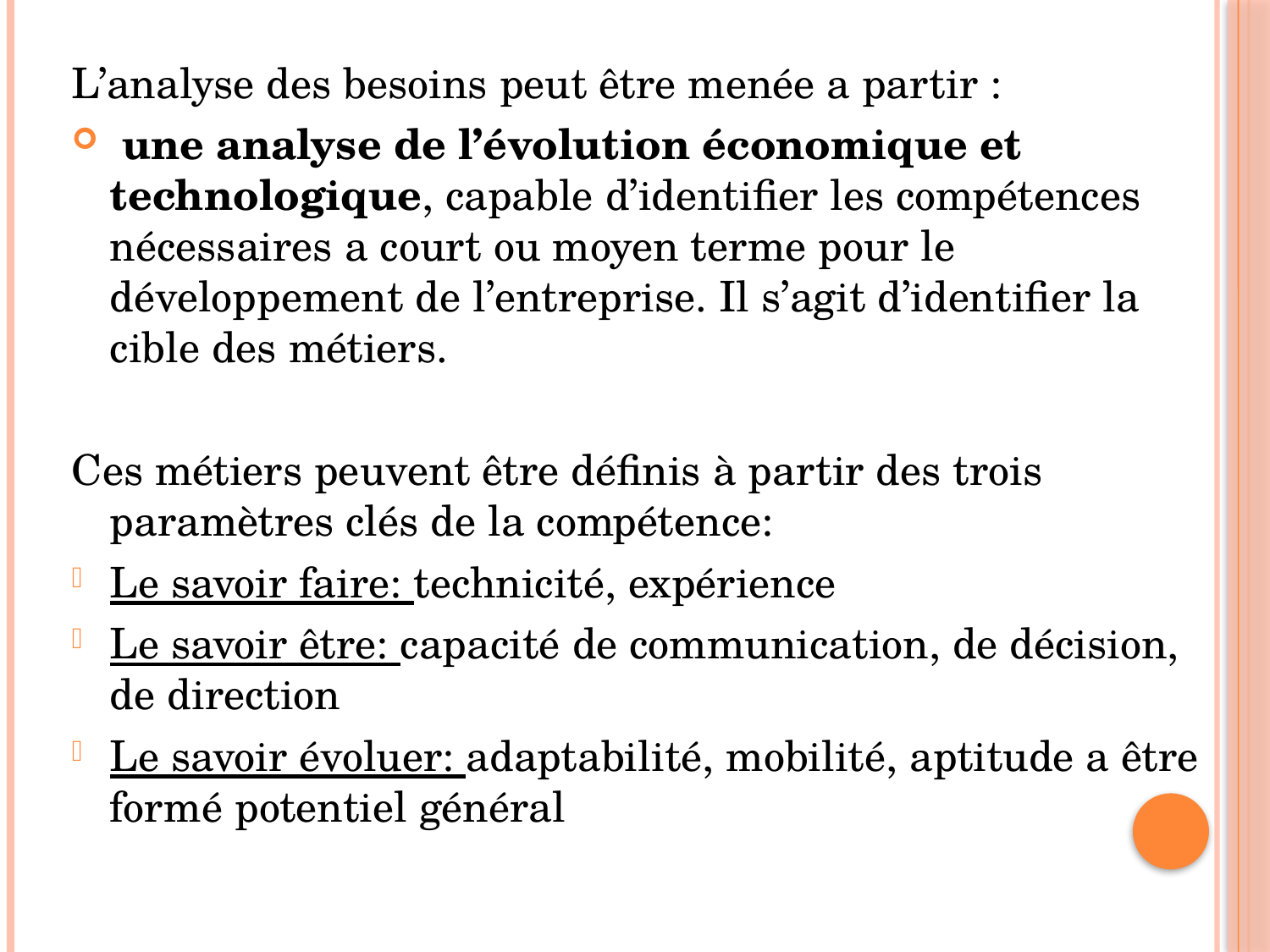

L’analyse des besoins peut être menée a partir :
 une analyse de l’évolution économique et technologique, capable d’identifier les compétences nécessaires a court ou moyen terme pour le développement de l’entreprise. Il s’agit d’identifier la cible des métiers.

Ces métiers peuvent être définis à partir des trois paramètres clés de la compétence:
Le savoir faire: technicité, expérience
Le savoir être: capacité de communication, de décision, de direction
Le savoir évoluer: adaptabilité, mobilité, aptitude a être formé potentiel général